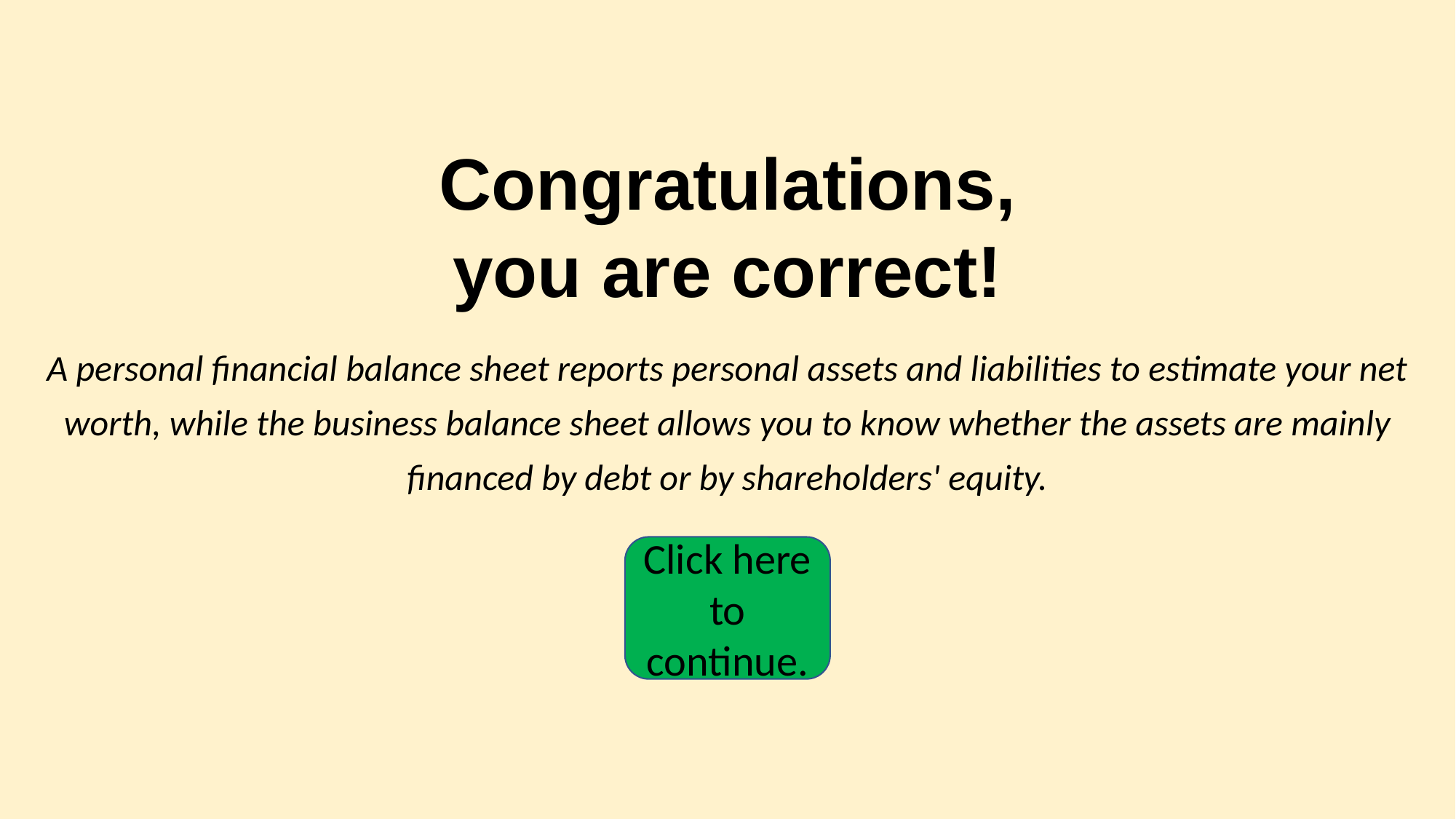

Congratulations, you are correct!
A personal financial balance sheet reports personal assets and liabilities to estimate your net worth, while the business balance sheet allows you to know whether the assets are mainly financed by debt or by shareholders' equity.
Click here to continue.